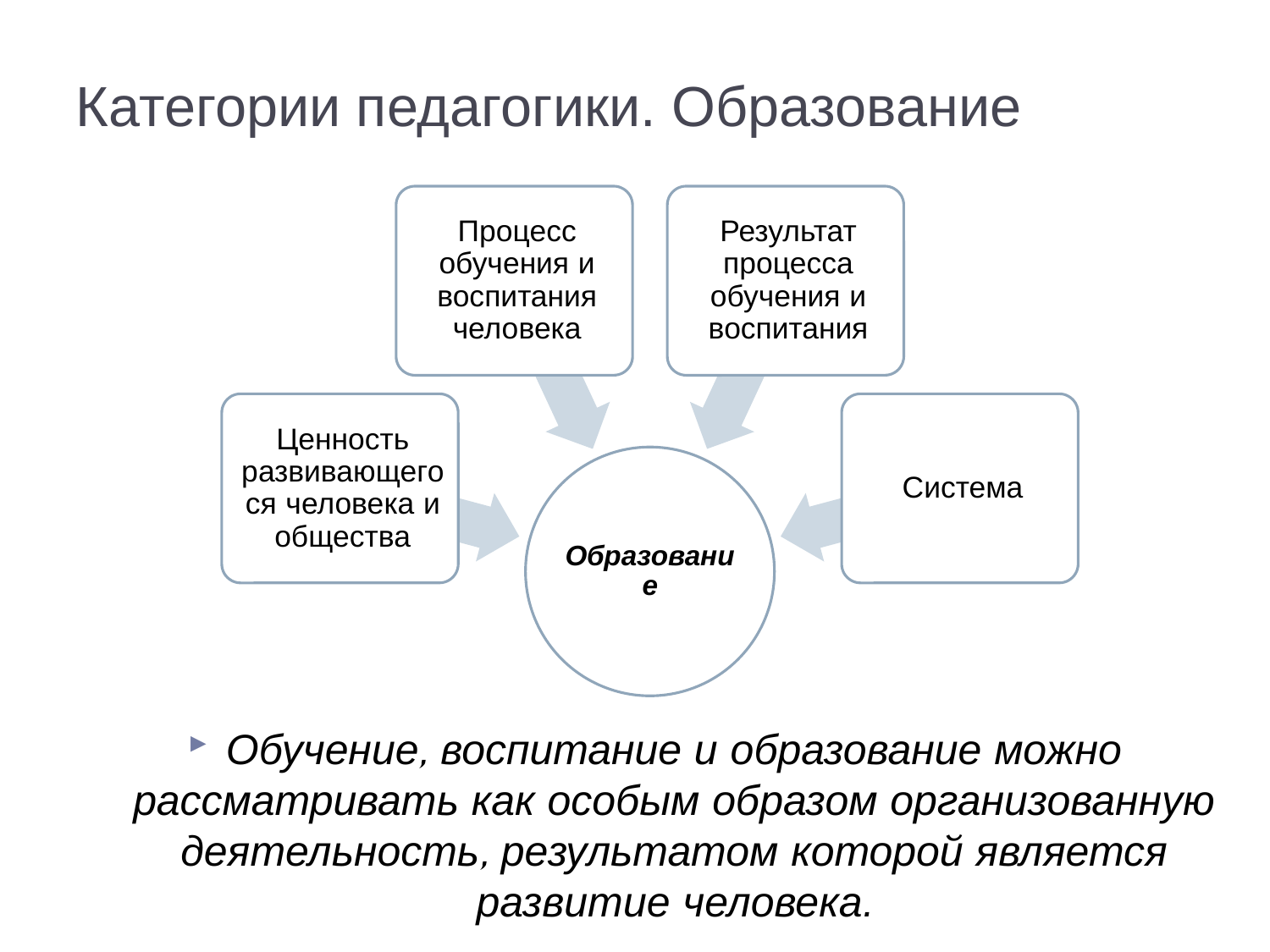

# Категории педагогики. Образование
Образование
Ценность развивающегося человека и общества
Процесс обучения и воспитания человека
Результат процесса обучения и воспитания
Система
Обучение, воспитание и образование можно рассматривать как особым образом организованную деятельность, результатом которой является развитие человека.